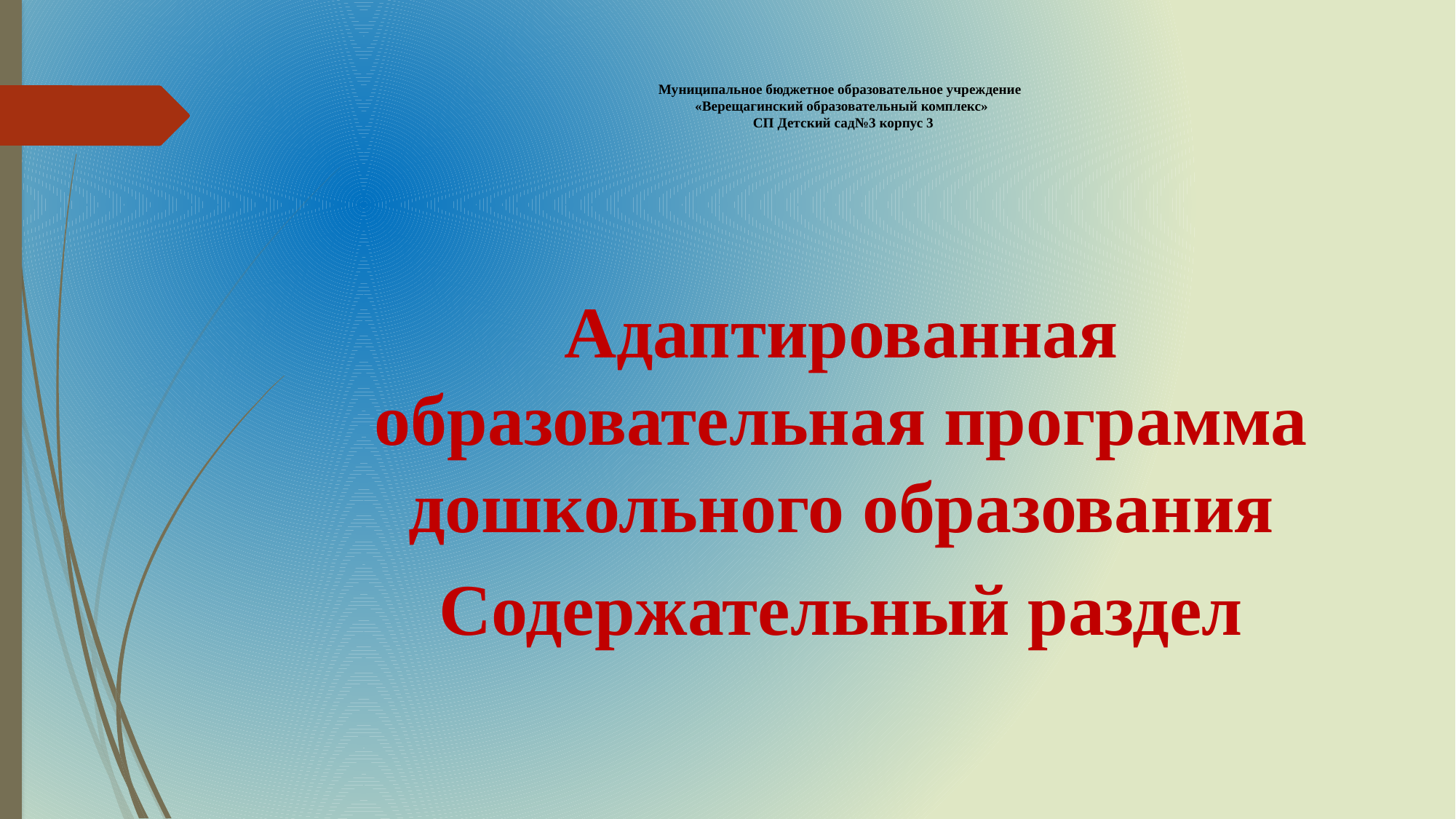

# Муниципальное бюджетное образовательное учреждение «Верещагинский образовательный комплекс» СП Детский сад№3 корпус 3
Адаптированная образовательная программа дошкольного образования
Содержательный раздел